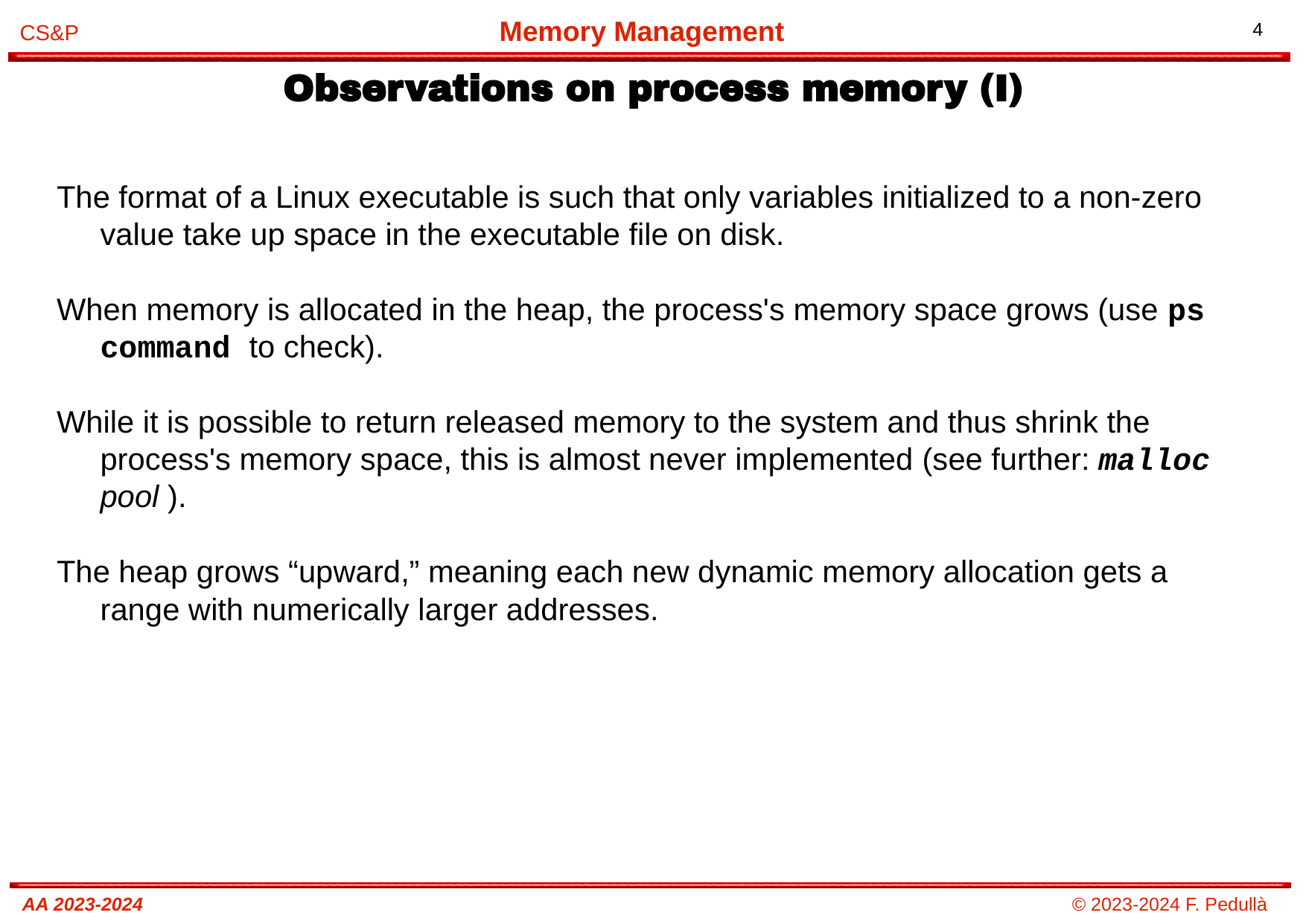

# Observations on process memory (I)
The format of a Linux executable is such that only variables initialized to a non-zero value take up space in the executable file on disk.
When memory is allocated in the heap, the process's memory space grows (use ps command to check).
While it is possible to return released memory to the system and thus shrink the process's memory space, this is almost never implemented (see further: malloc pool ).
The heap grows “upward,” meaning each new dynamic memory allocation gets a range with numerically larger addresses.